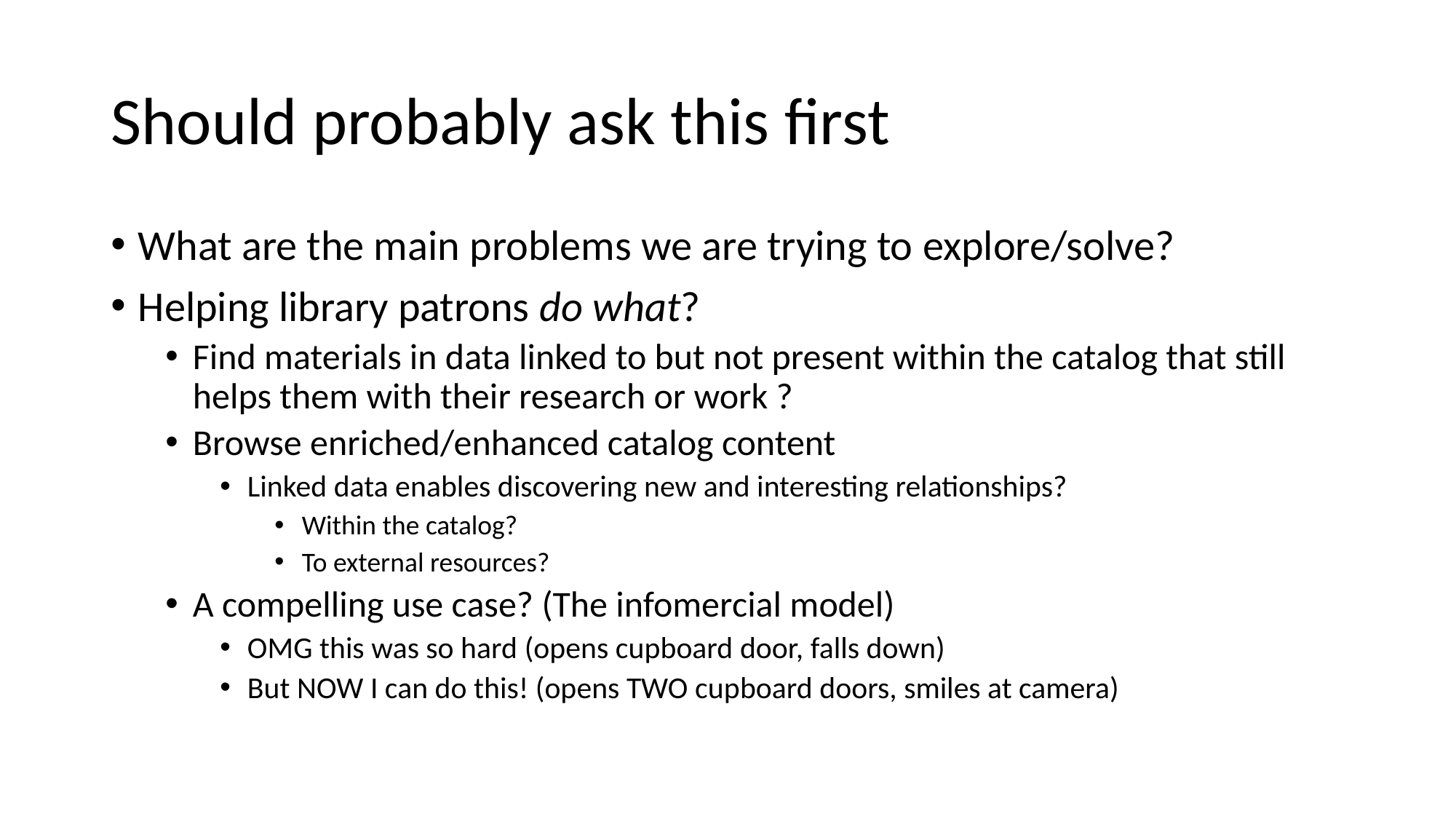

# Should probably ask this first
What are the main problems we are trying to explore/solve?
Helping library patrons do what?
Find materials in data linked to but not present within the catalog that still helps them with their research or work ?
Browse enriched/enhanced catalog content
Linked data enables discovering new and interesting relationships?
Within the catalog?
To external resources?
A compelling use case? (The infomercial model)
OMG this was so hard (opens cupboard door, falls down)
But NOW I can do this! (opens TWO cupboard doors, smiles at camera)